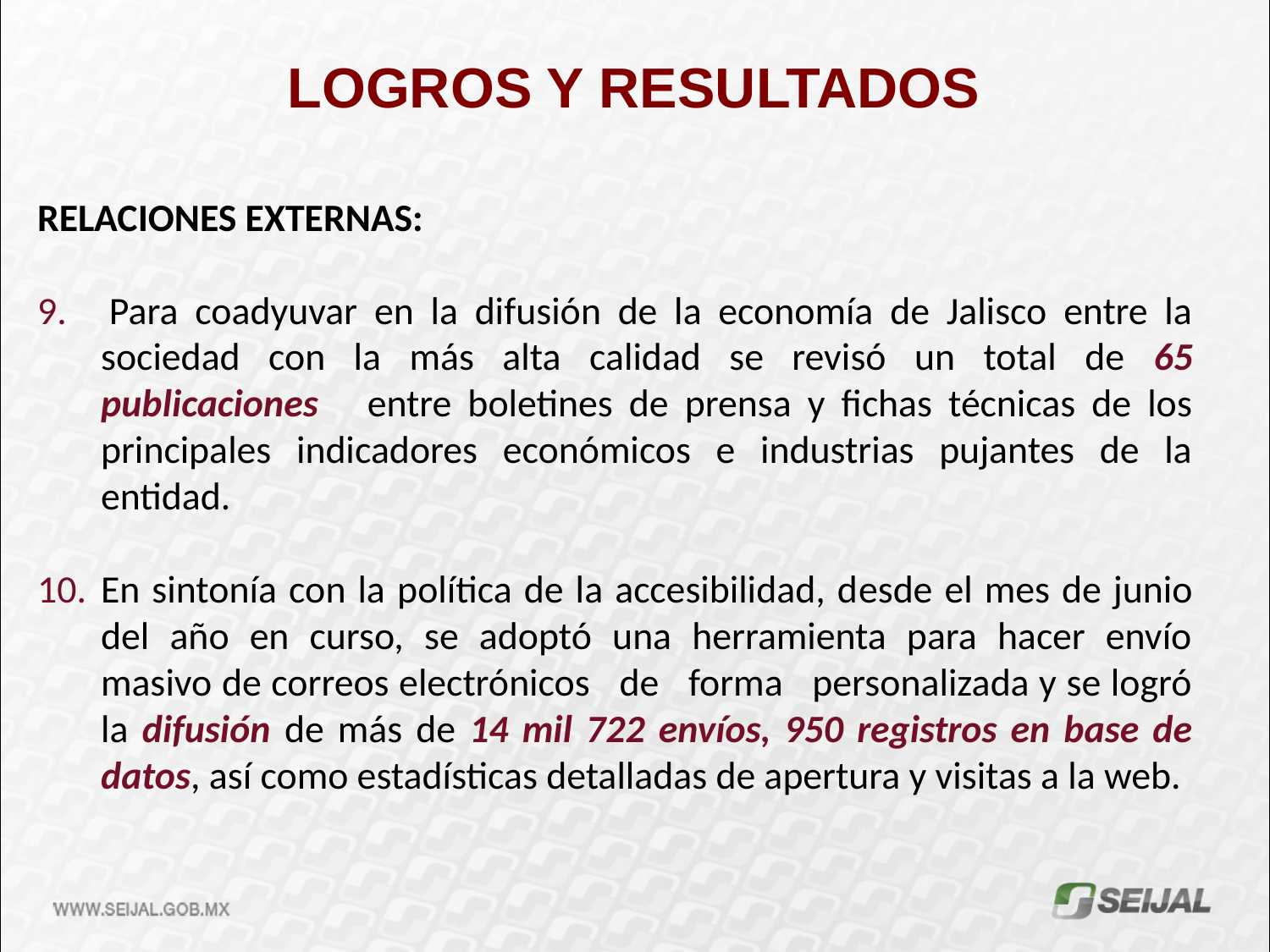

LOGROS Y RESULTADOS
RELACIONES EXTERNAS:

9. 	Para coadyuvar en la difusión de la economía de Jalisco entre la sociedad con la más alta calidad se revisó un total de 65 publicaciones   entre boletines de prensa y fichas técnicas de los principales indicadores económicos e industrias pujantes de la entidad.

10.	En sintonía con la política de la accesibilidad, desde el mes de junio del año en curso, se adoptó una herramienta para hacer envío masivo de correos electrónicos   de   forma   personalizada y se logró la difusión de más de 14 mil 722 envíos, 950 registros en base de datos, así como estadísticas detalladas de apertura y visitas a la web.